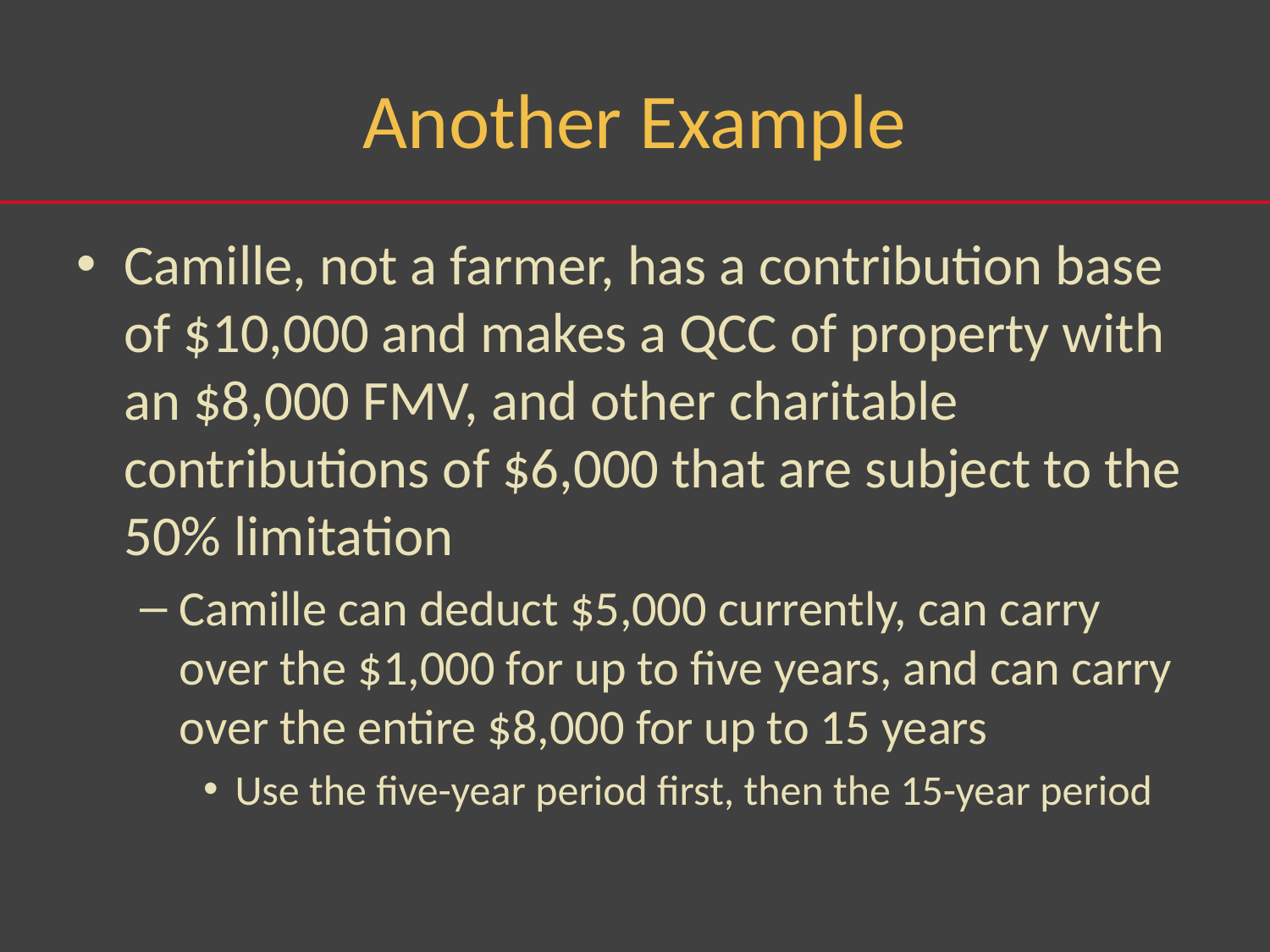

# Another Example
Camille, not a farmer, has a contribution base of $10,000 and makes a QCC of property with an $8,000 FMV, and other charitable contributions of $6,000 that are subject to the 50% limitation
Camille can deduct $5,000 currently, can carry over the $1,000 for up to five years, and can carry over the entire $8,000 for up to 15 years
Use the five-year period first, then the 15-year period